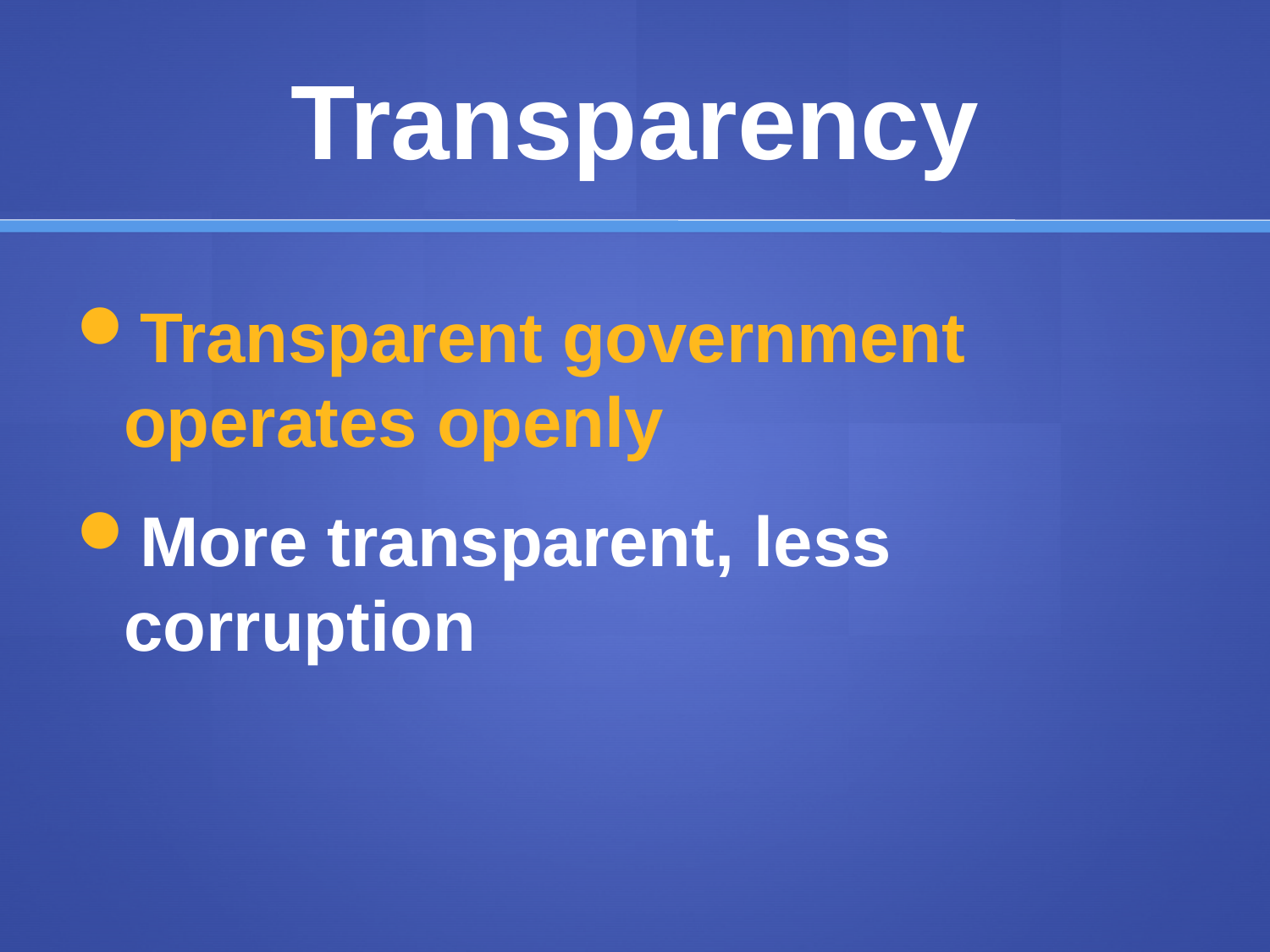

# Transparency
Transparent government operates openly
More transparent, less corruption